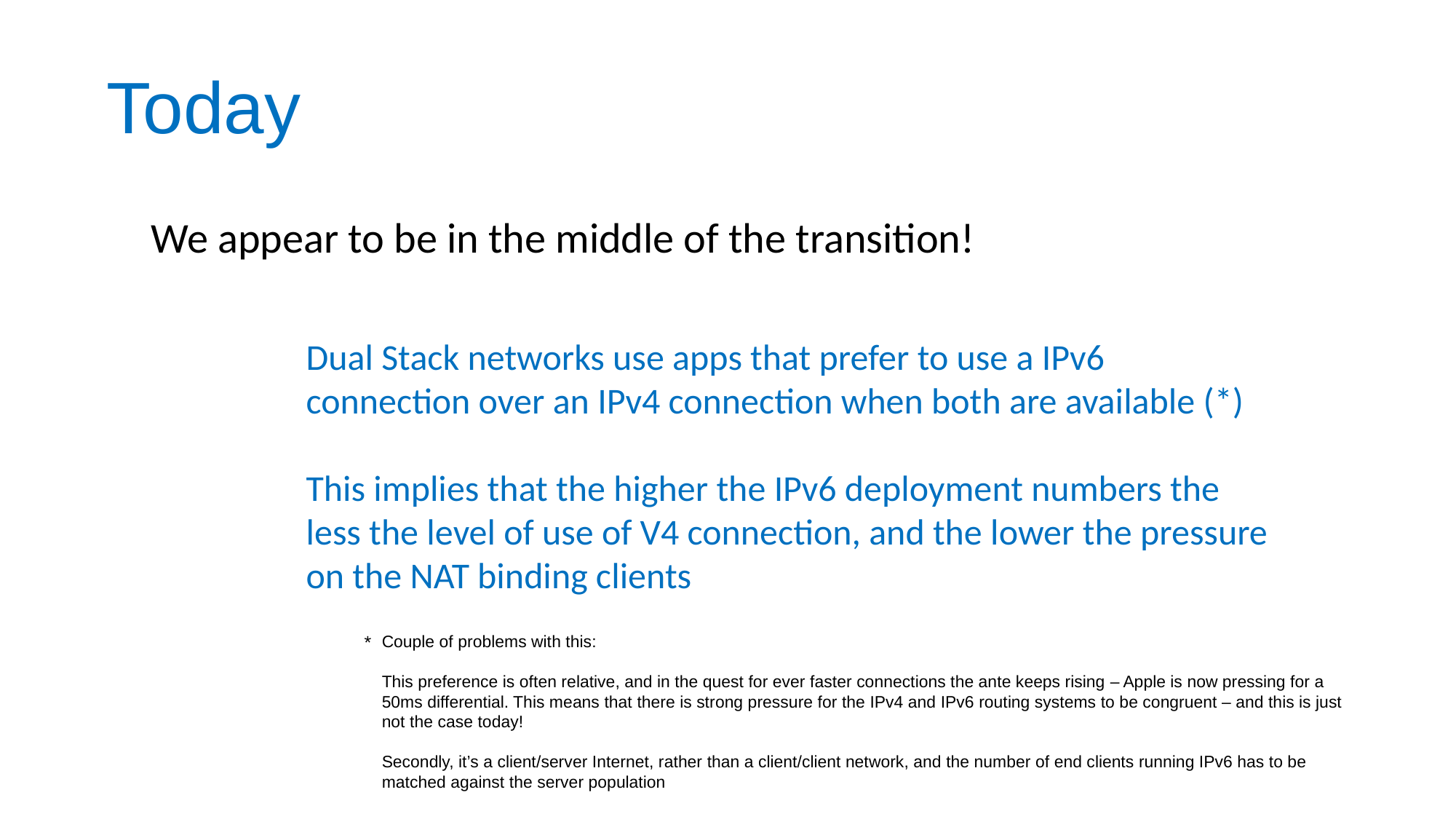

Today
We appear to be in the middle of the transition!
Dual Stack networks use apps that prefer to use a IPv6 connection over an IPv4 connection when both are available (*)

This implies that the higher the IPv6 deployment numbers the less the level of use of V4 connection, and the lower the pressure on the NAT binding clients
*
Couple of problems with this:

This preference is often relative, and in the quest for ever faster connections the ante keeps rising – Apple is now pressing for a 50ms differential. This means that there is strong pressure for the IPv4 and IPv6 routing systems to be congruent – and this is just not the case today!

Secondly, it’s a client/server Internet, rather than a client/client network, and the number of end clients running IPv6 has to be matched against the server population